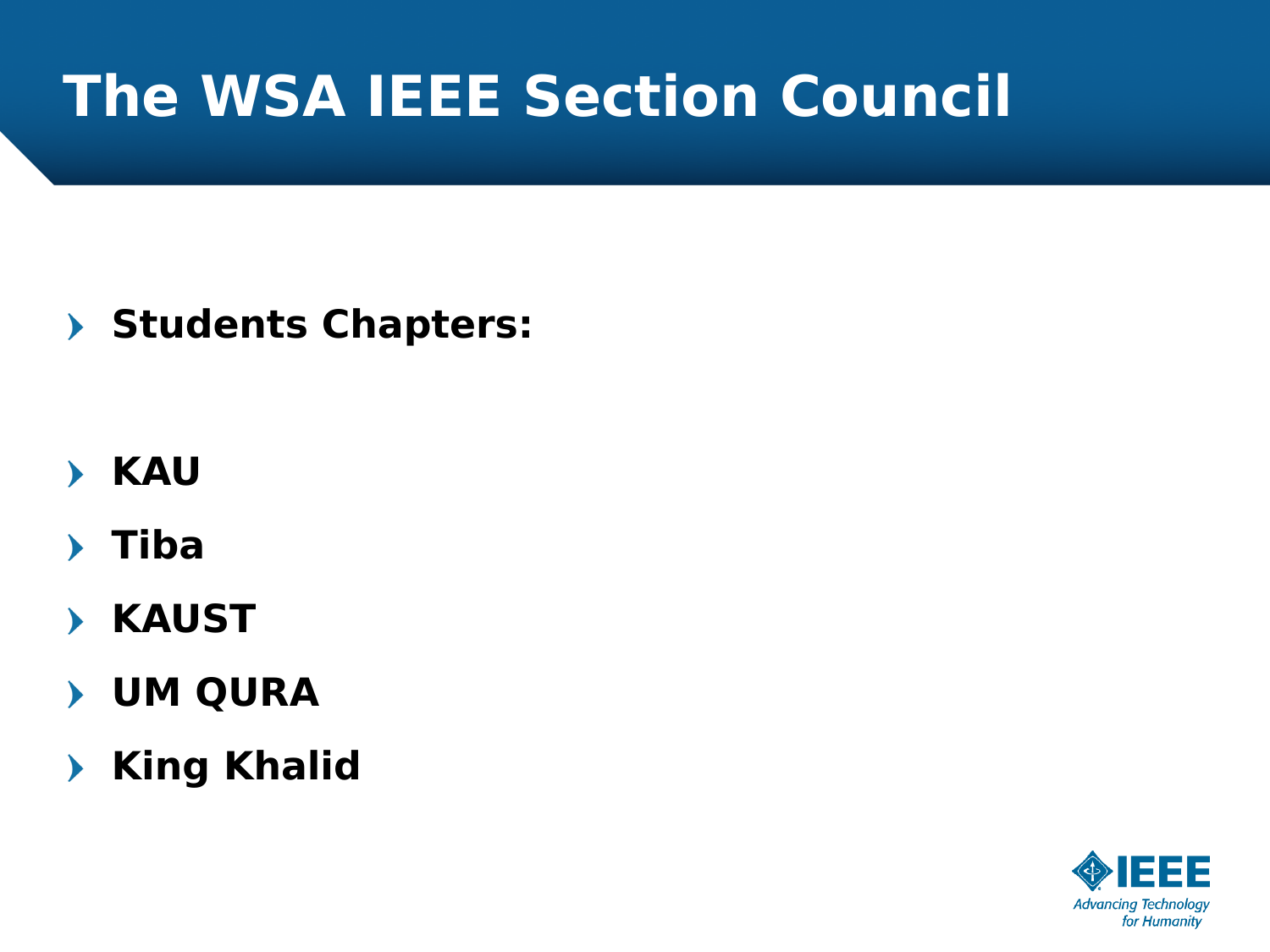

# The WSA IEEE Section Council

Students Chapters:

KAU
Tiba
KAUST
UM QURA
King Khalid